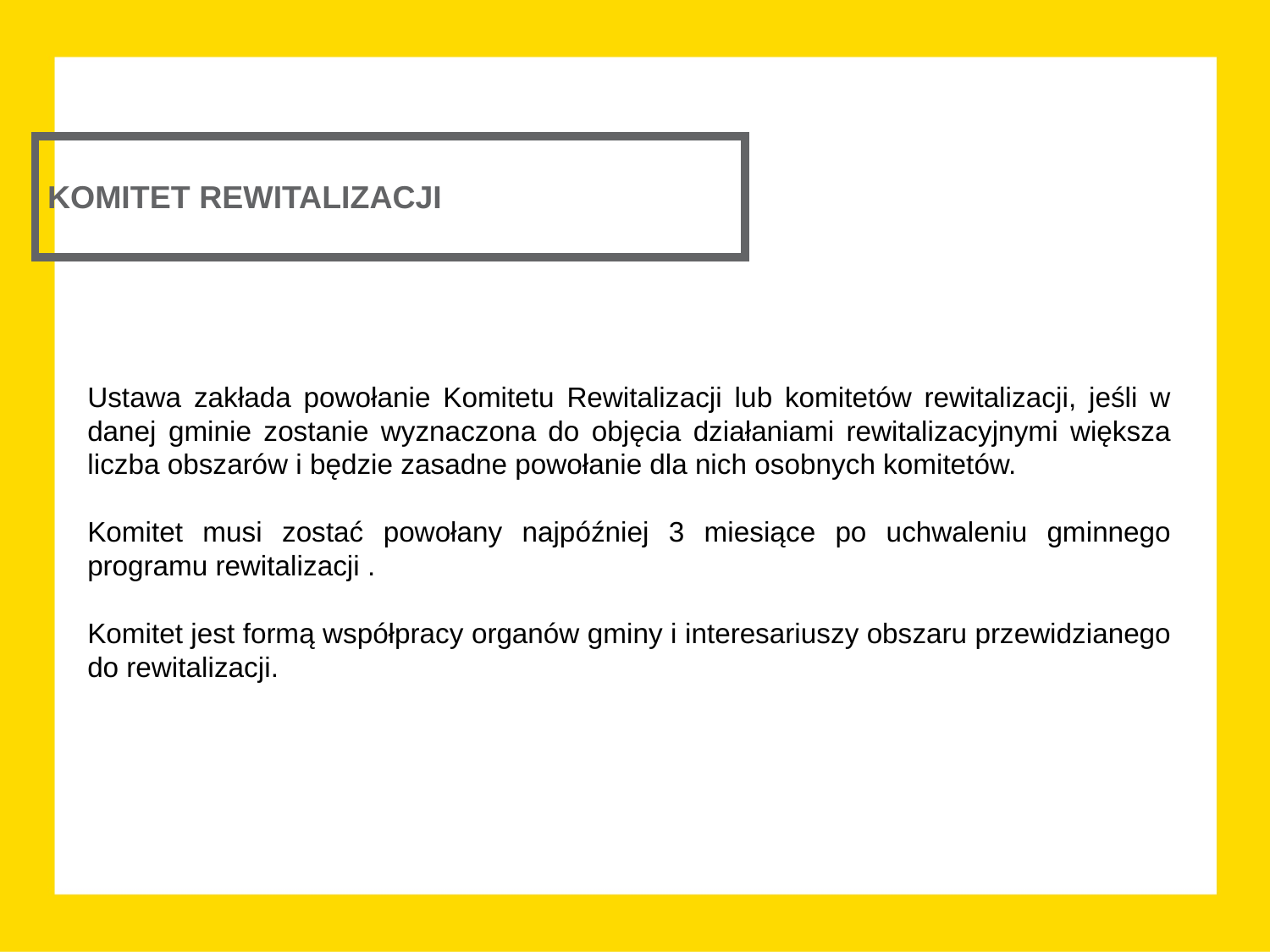

KOMITET REWITALIZACJI

Ustawa zakłada powołanie Komitetu Rewitalizacji lub komitetów rewitalizacji, jeśli w danej gminie zostanie wyznaczona do objęcia działaniami rewitalizacyjnymi większa liczba obszarów i będzie zasadne powołanie dla nich osobnych komitetów.

Komitet musi zostać powołany najpóźniej 3 miesiące po uchwaleniu gminnego programu rewitalizacji .

Komitet jest formą współpracy organów gminy i interesariuszy obszaru przewidzianego do rewitalizacji.